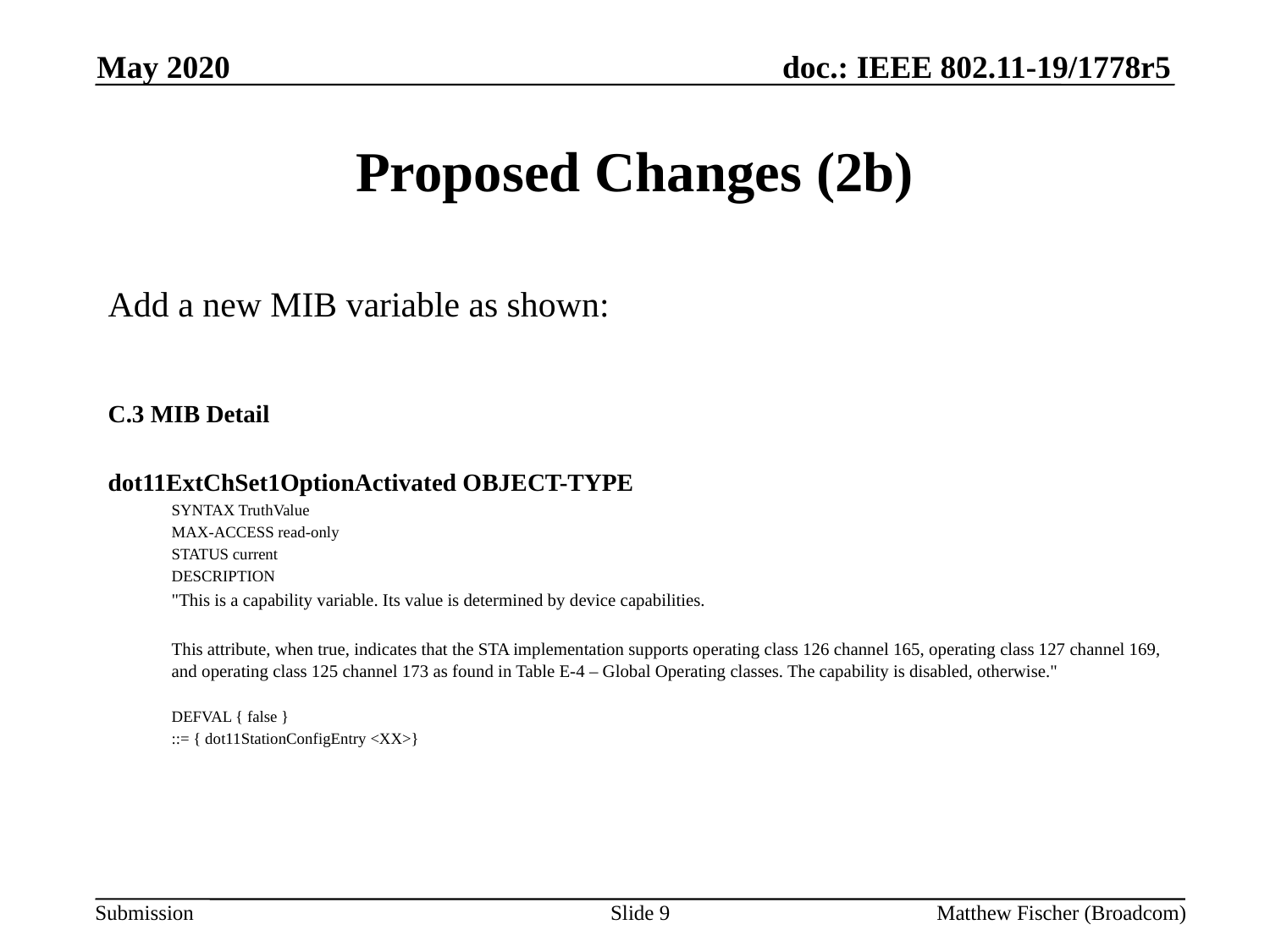

May 2020
# Proposed Changes (2b)
Add a new MIB variable as shown:

C.3 MIB Detail

dot11ExtChSet1OptionActivated OBJECT-TYPE
SYNTAX TruthValue
MAX-ACCESS read-only
STATUS current
DESCRIPTION
"This is a capability variable. Its value is determined by device capabilities.

This attribute, when true, indicates that the STA implementation supports operating class 126 channel 165, operating class 127 channel 169, and operating class 125 channel 173 as found in Table E-4 – Global Operating classes. The capability is disabled, otherwise."

DEFVAL { false }
::= { dot11StationConfigEntry <XX>}

Slide 9
Matthew Fischer (Broadcom)